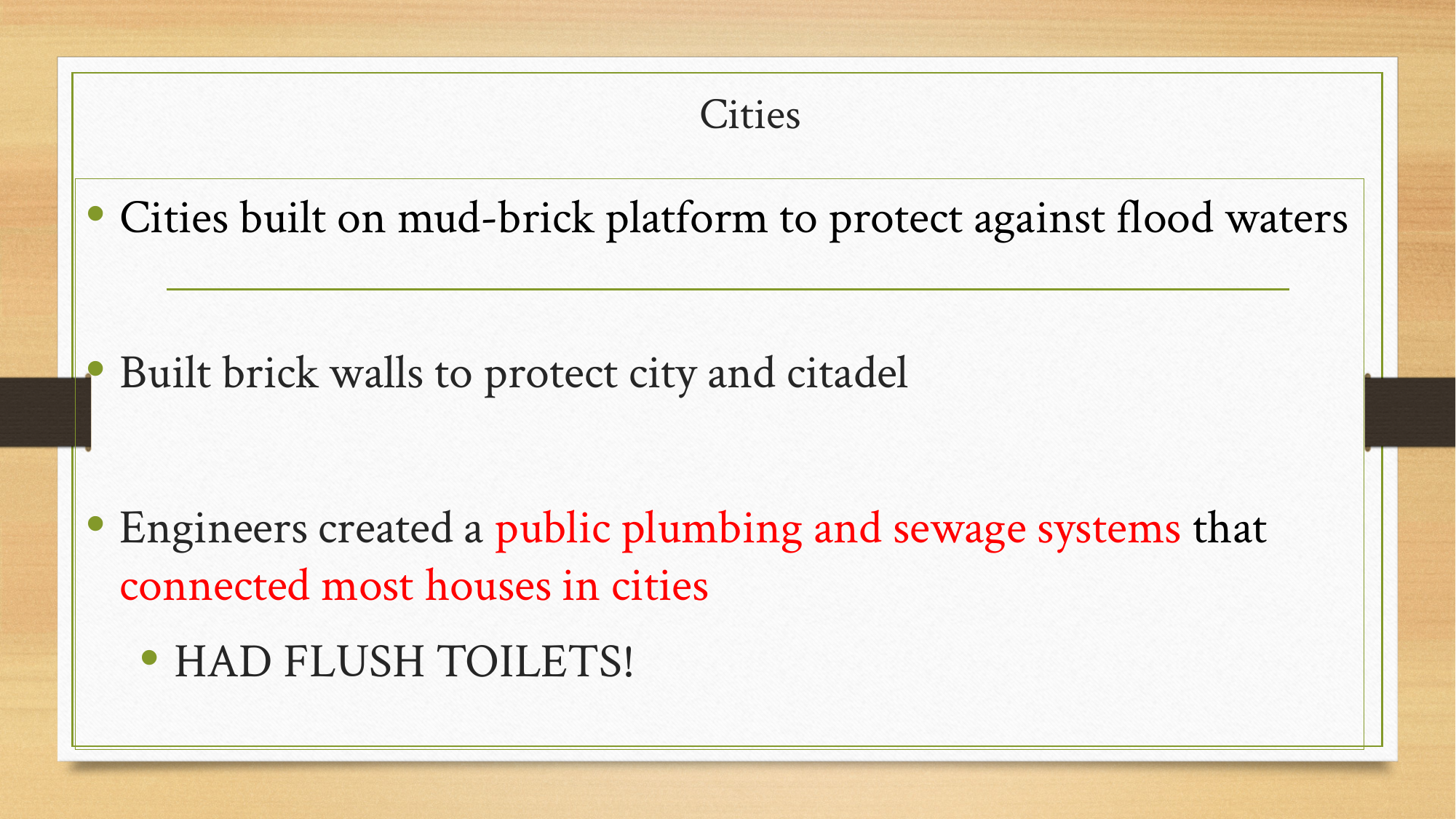

# Cities
Cities built on mud-brick platform to protect against flood waters

Built brick walls to protect city and citadel

Engineers created a public plumbing and sewage systems that connected most houses in cities
HAD FLUSH TOILETS!